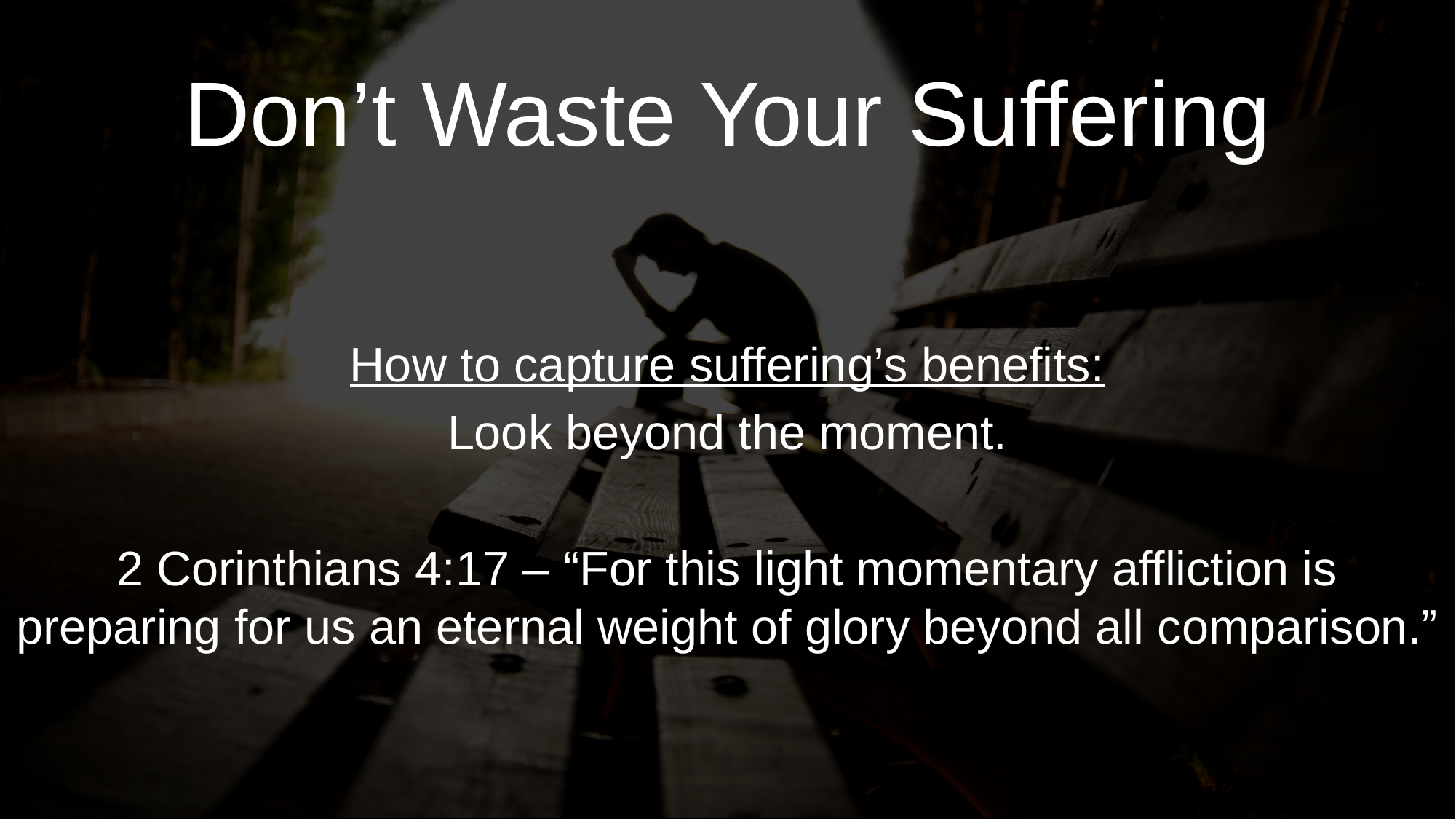

Don’t Waste Your Suffering

How to capture suffering’s benefits:
Look beyond the moment.

2 Corinthians 4:17 – “For this light momentary affliction is preparing for us an eternal weight of glory beyond all comparison.”